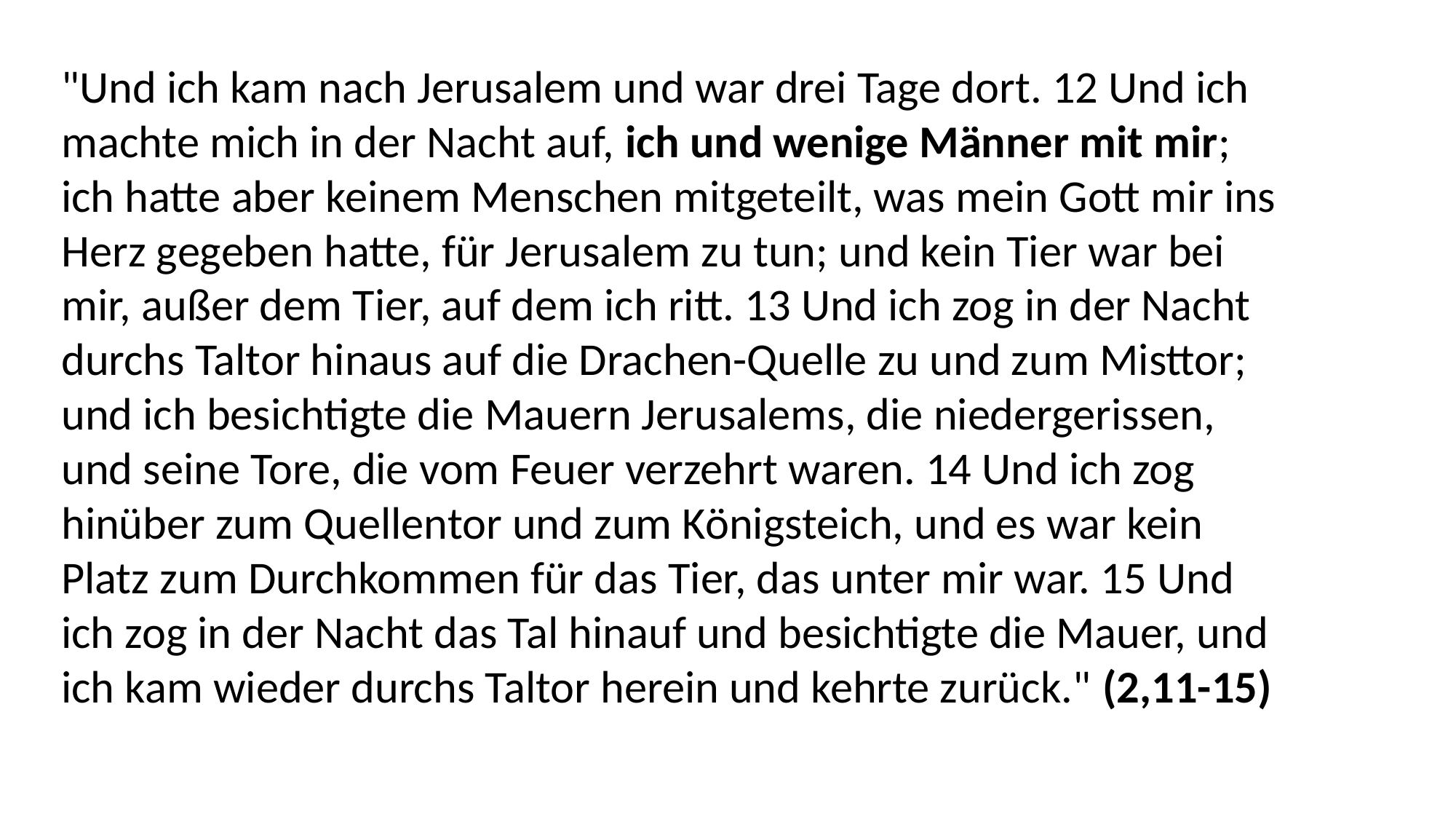

"Und ich kam nach Jerusalem und war drei Tage dort. 12 Und ich machte mich in der Nacht auf, ich und wenige Männer mit mir; ich hatte aber keinem Menschen mitgeteilt, was mein Gott mir ins Herz gegeben hatte, für Jerusalem zu tun; und kein Tier war bei mir, außer dem Tier, auf dem ich ritt. 13 Und ich zog in der Nacht durchs Taltor hinaus auf die Drachen-Quelle zu und zum Misttor; und ich besichtigte die Mauern Jerusalems, die niedergerissen, und seine Tore, die vom Feuer verzehrt waren. 14 Und ich zog hinüber zum Quellentor und zum Königsteich, und es war kein Platz zum Durchkommen für das Tier, das unter mir war. 15 Und ich zog in der Nacht das Tal hinauf und besichtigte die Mauer, und ich kam wieder durchs Taltor herein und kehrte zurück." (2,11-15)